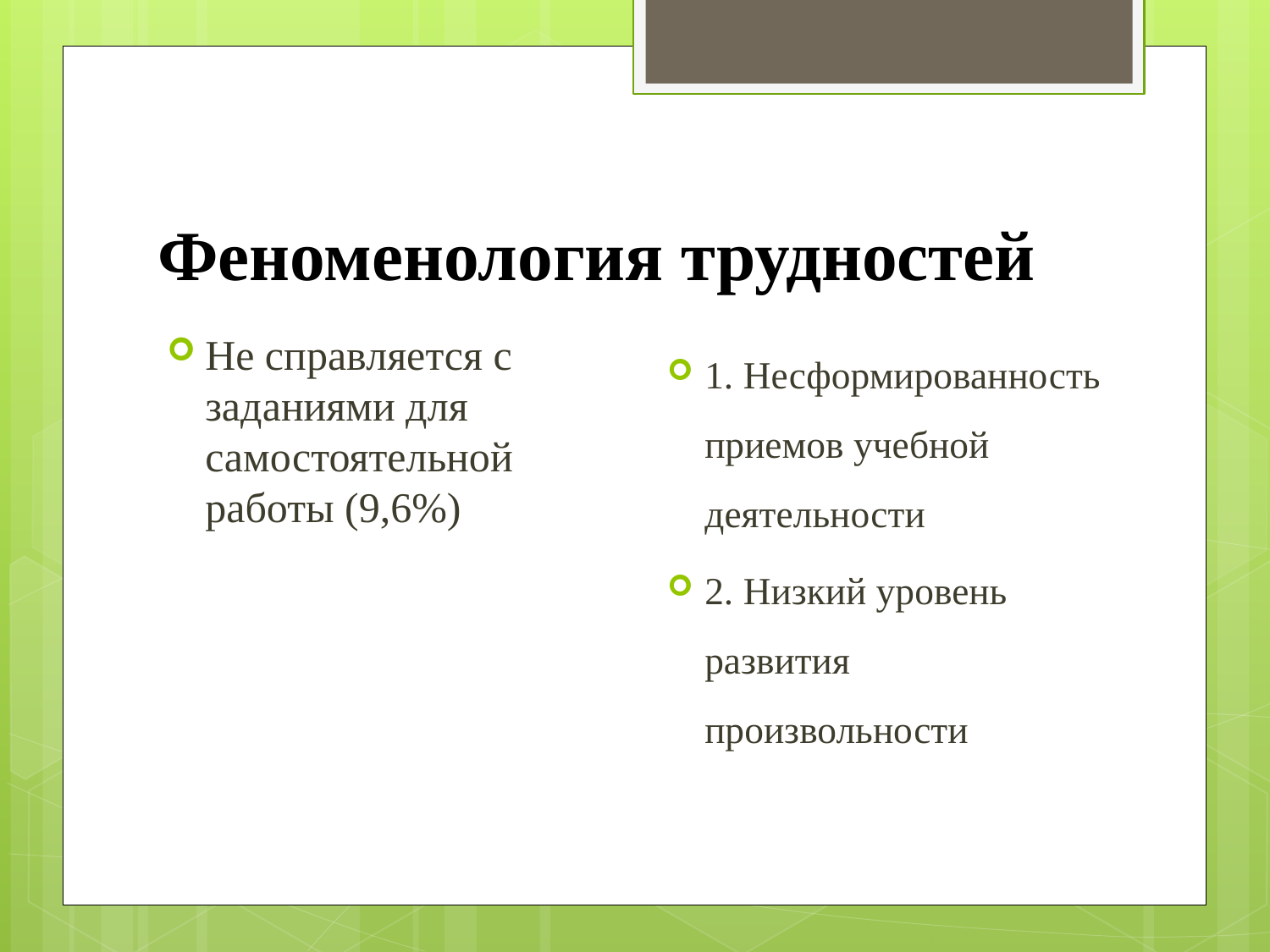

# Феноменология трудностей
1. Несформированность приемов учебной деятельности
2. Низкий уровень развития произвольности

Не справляется с заданиями для самостоятельной работы (9,6%)